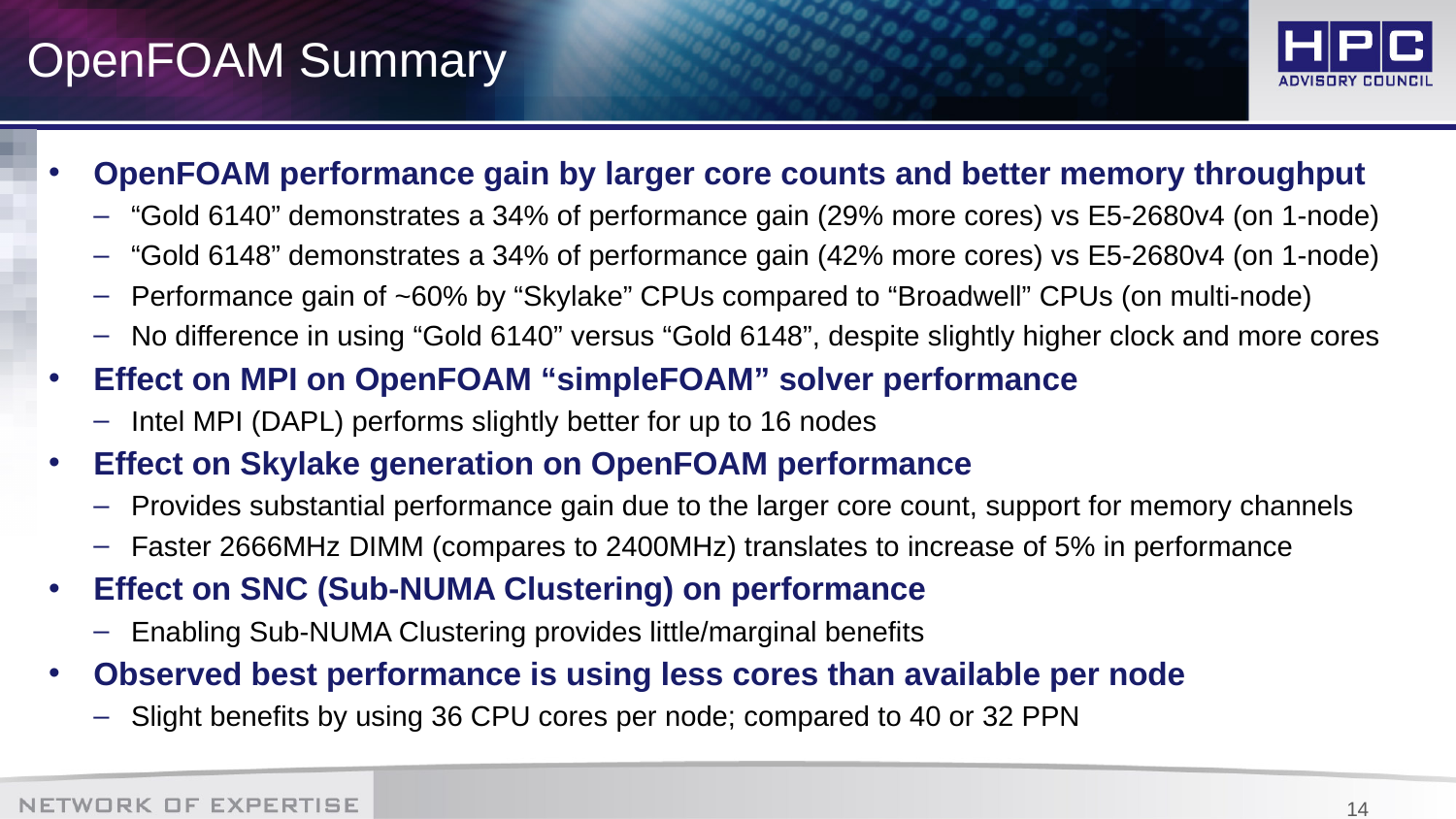

# OpenFOAM Summary
OpenFOAM performance gain by larger core counts and better memory throughput
“Gold 6140” demonstrates a 34% of performance gain (29% more cores) vs E5-2680v4 (on 1-node)
“Gold 6148” demonstrates a 34% of performance gain (42% more cores) vs E5-2680v4 (on 1-node)
Performance gain of ~60% by “Skylake” CPUs compared to “Broadwell” CPUs (on multi-node)
No difference in using “Gold 6140” versus “Gold 6148”, despite slightly higher clock and more cores
Effect on MPI on OpenFOAM “simpleFOAM” solver performance
Intel MPI (DAPL) performs slightly better for up to 16 nodes
Effect on Skylake generation on OpenFOAM performance
Provides substantial performance gain due to the larger core count, support for memory channels
Faster 2666MHz DIMM (compares to 2400MHz) translates to increase of 5% in performance
Effect on SNC (Sub-NUMA Clustering) on performance
Enabling Sub-NUMA Clustering provides little/marginal benefits
Observed best performance is using less cores than available per node
Slight benefits by using 36 CPU cores per node; compared to 40 or 32 PPN